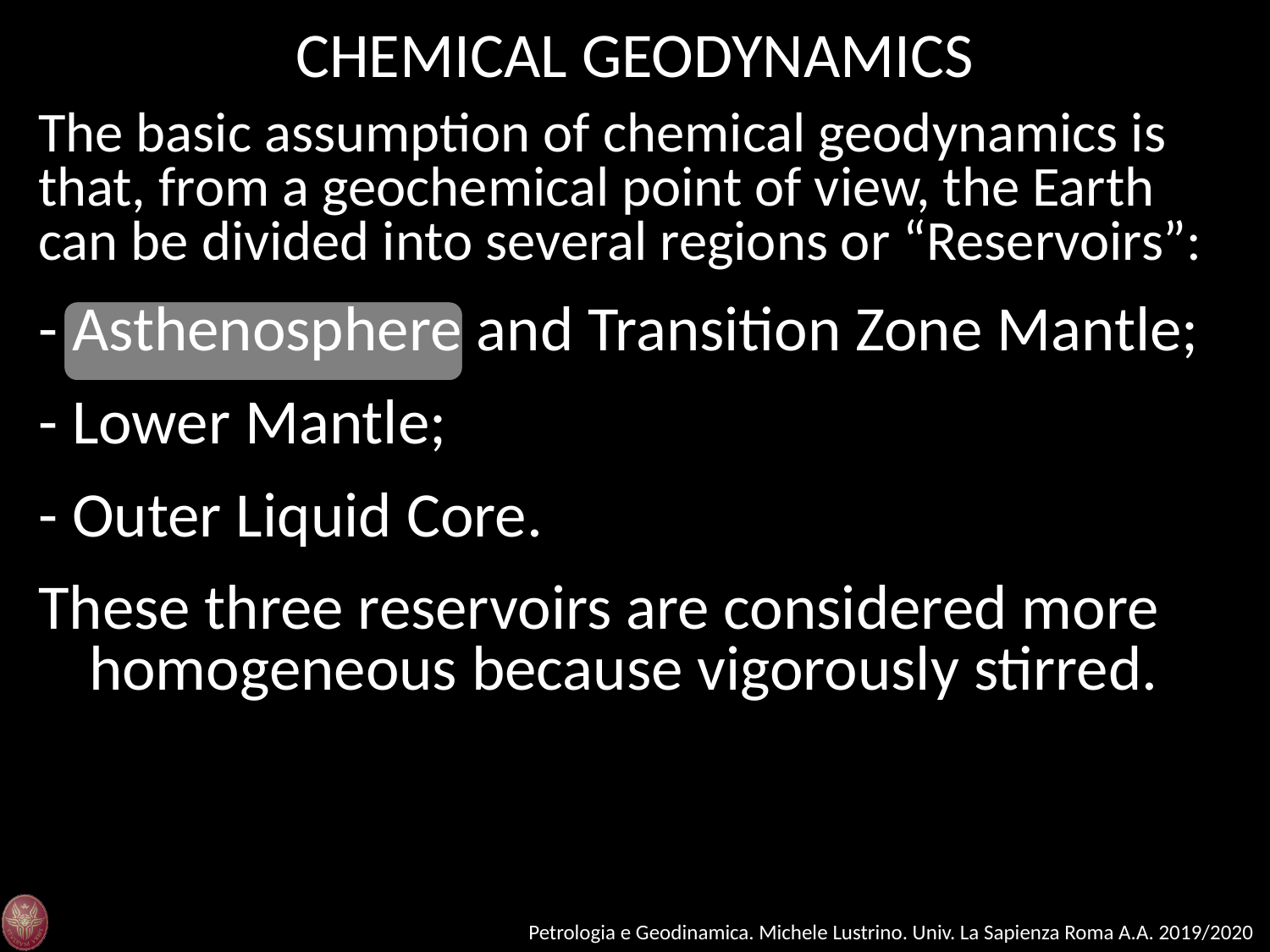

CHEMICAL GEODYNAMICS
The basic assumption of chemical geodynamics is that, from a geochemical point of view, the Earth can be divided into several regions or “Reservoirs”:
- Asthenosphere and Transition Zone Mantle;
- Lower Mantle;
- Outer Liquid Core.
These three reservoirs are considered more homogeneous because vigorously stirred.